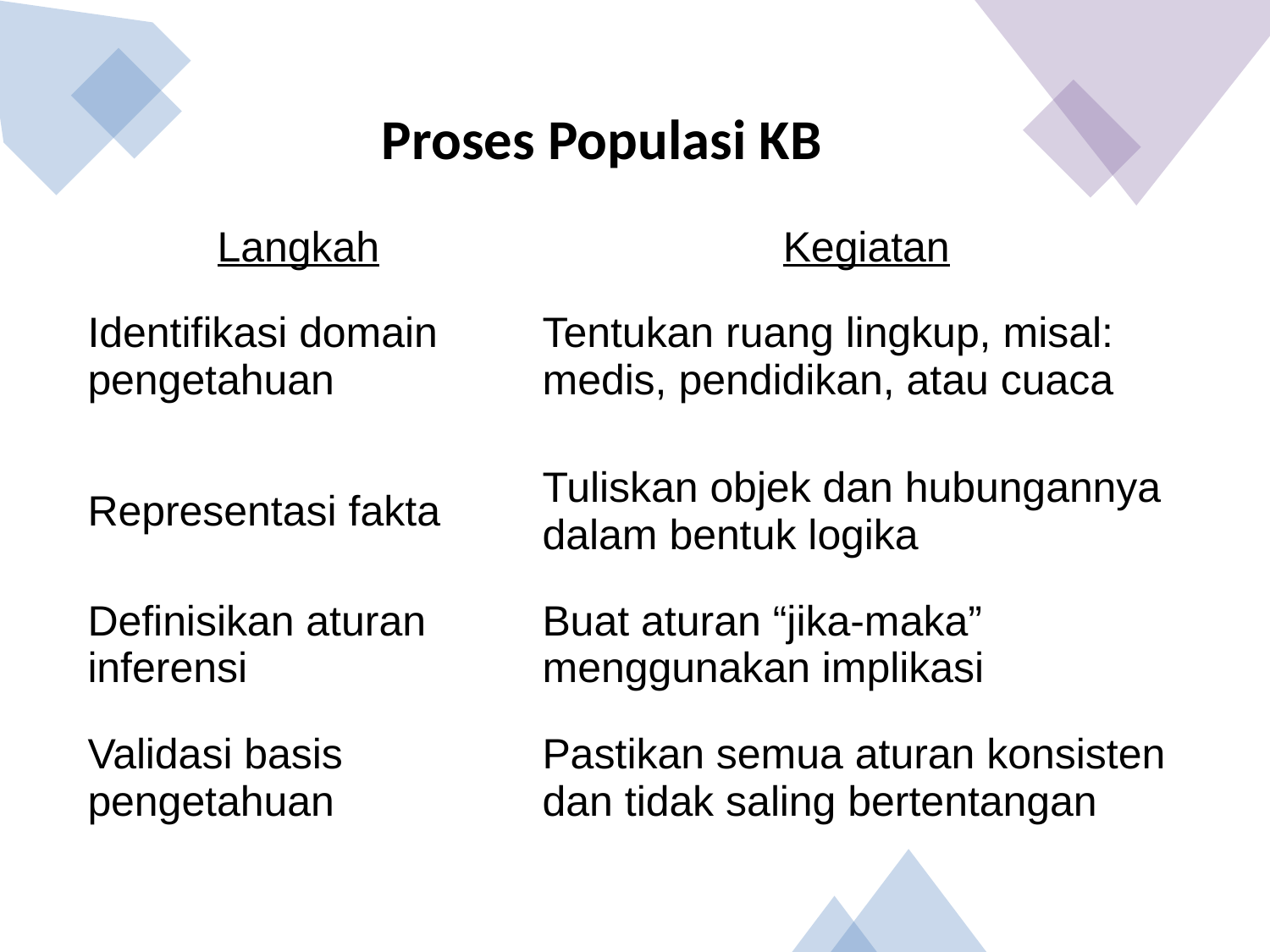

Proses Populasi KB
| Langkah | Kegiatan |
| --- | --- |
| Identifikasi domain pengetahuan | Tentukan ruang lingkup, misal: medis, pendidikan, atau cuaca |
| Representasi fakta | Tuliskan objek dan hubungannya dalam bentuk logika |
| Definisikan aturan inferensi | Buat aturan “jika-maka” menggunakan implikasi |
| Validasi basis pengetahuan | Pastikan semua aturan konsisten dan tidak saling bertentangan |